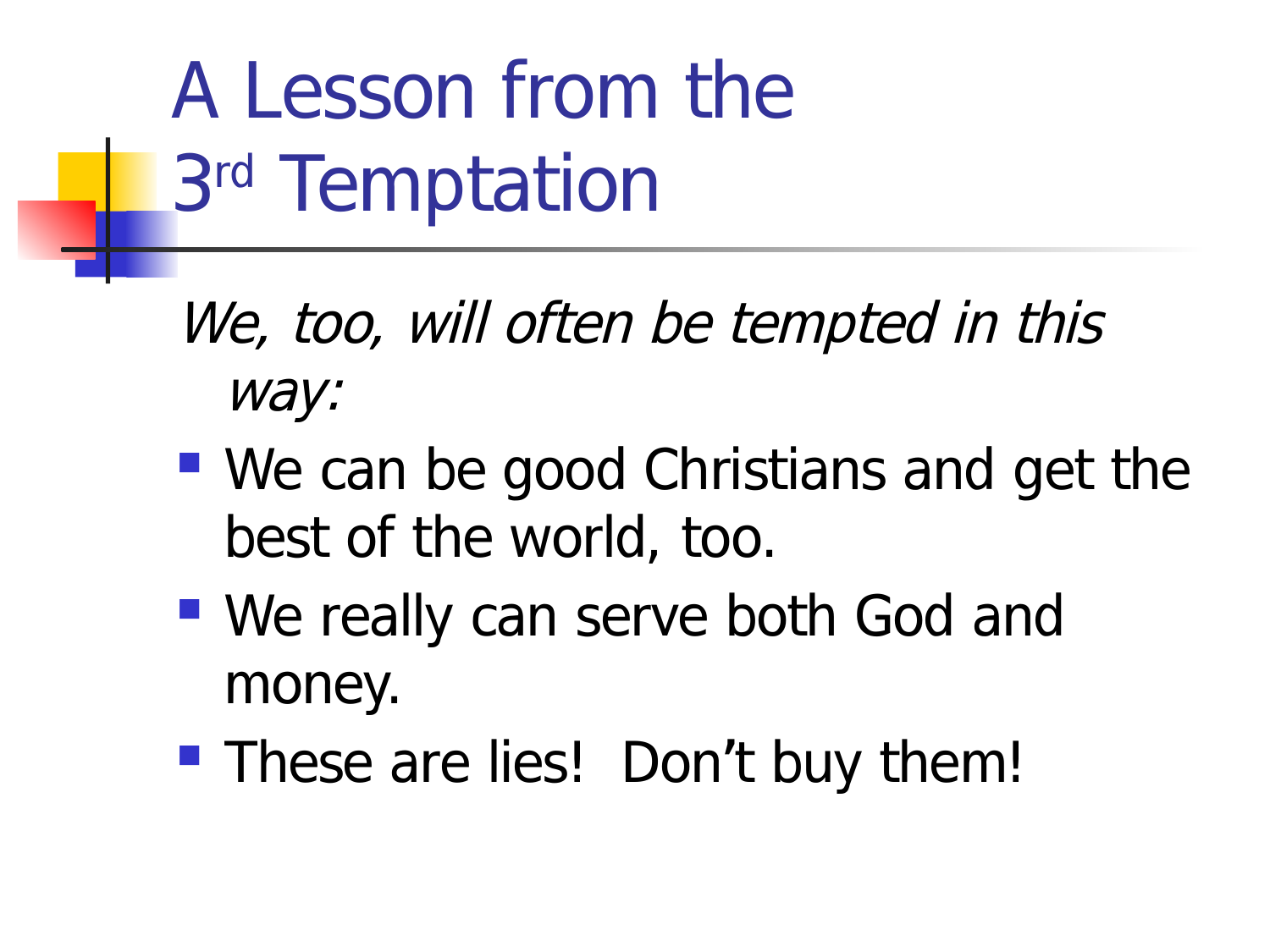

# A Lesson from the 3rd Temptation
We, too, will often be tempted in this way:
We can be good Christians and get the best of the world, too.
We really can serve both God and money.
These are lies!  Don’t buy them!